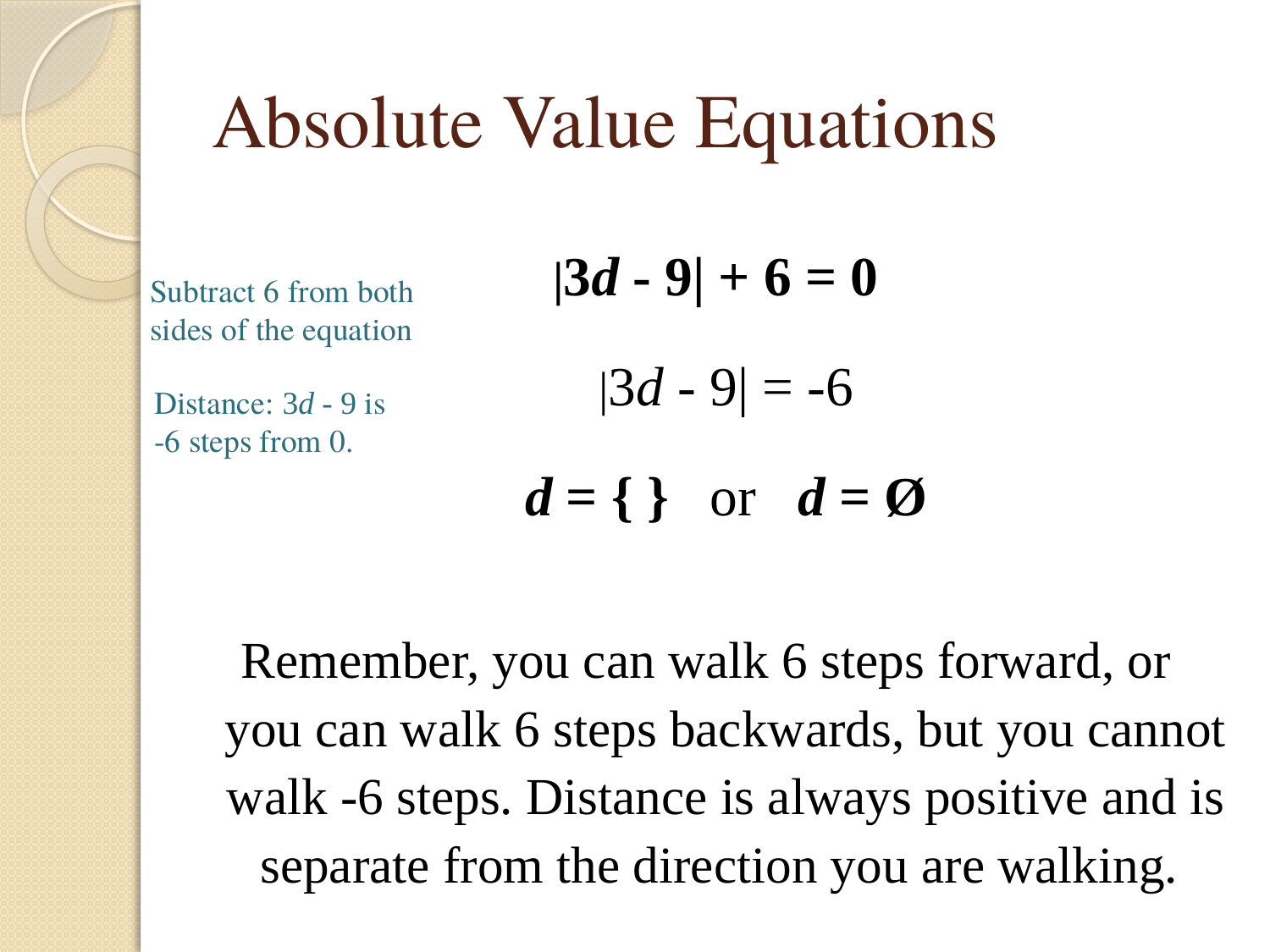

# Absolute Value Equations
 |3d - 9| + 6 = 0
|3d - 9| = -6
d = { }   or   d = Ø

Remember, you can walk 6 steps forward, or    you can walk 6 steps backwards, but you cannot walk -6 steps. Distance is always positive and is separate from the direction you are walking.
Subtract 6 from both sides of the equation
Distance: 3d - 9 is
-6 steps from 0.